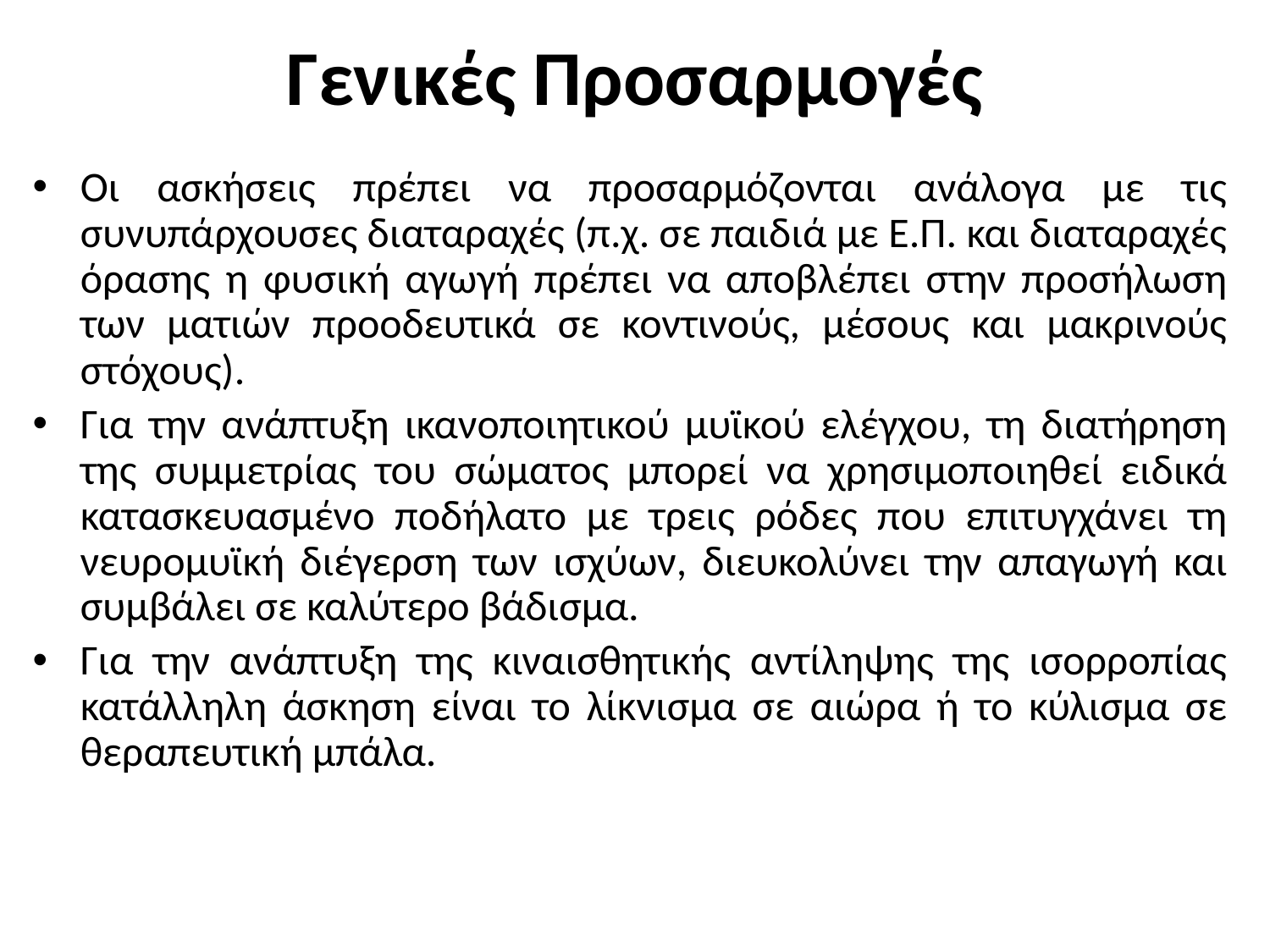

# Γενικές Προσαρμογές
Οι ασκήσεις πρέπει να προσαρμόζονται ανάλογα με τις συνυπάρχουσες διαταραχές (π.χ. σε παιδιά με Ε.Π. και διαταραχές όρασης η φυσική αγωγή πρέπει να αποβλέπει στην προσήλωση των ματιών προοδευτικά σε κοντινούς, μέσους και μακρινούς στόχους).
Για την ανάπτυξη ικανοποιητικού μυϊκού ελέγχου, τη διατήρηση της συμμετρίας του σώματος μπορεί να χρησιμοποιηθεί ειδικά κατασκευασμένο ποδήλατο με τρεις ρόδες που επιτυγχάνει τη νευρομυϊκή διέγερση των ισχύων, διευκολύνει την απαγωγή και συμβάλει σε καλύτερο βάδισμα.
Για την ανάπτυξη της κιναισθητικής αντίληψης της ισορροπίας κατάλληλη άσκηση είναι το λίκνισμα σε αιώρα ή το κύλισμα σε θεραπευτική μπάλα.